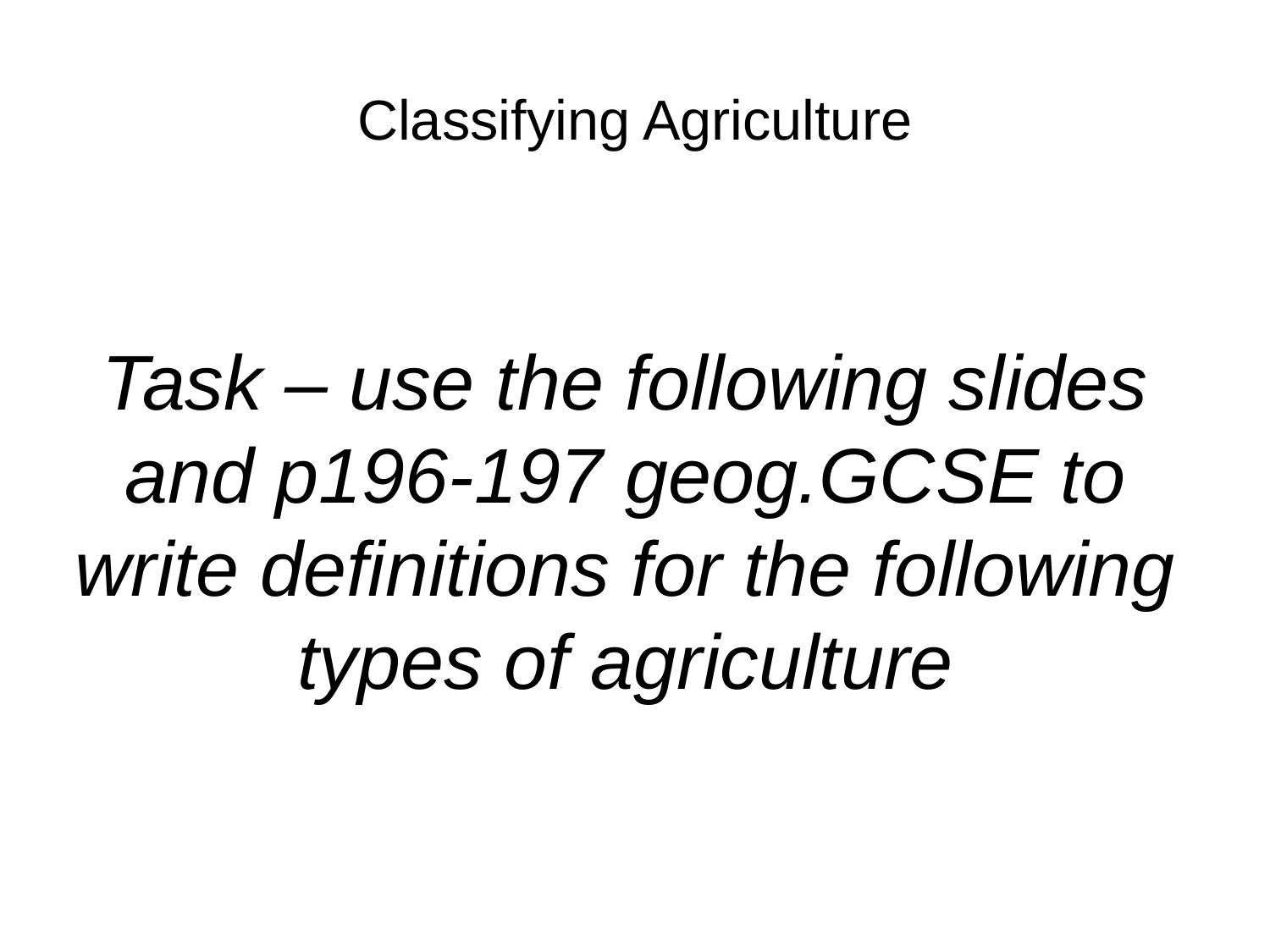

# Classifying Agriculture
Task – use the following slides and p196-197 geog.GCSE to write definitions for the following types of agriculture